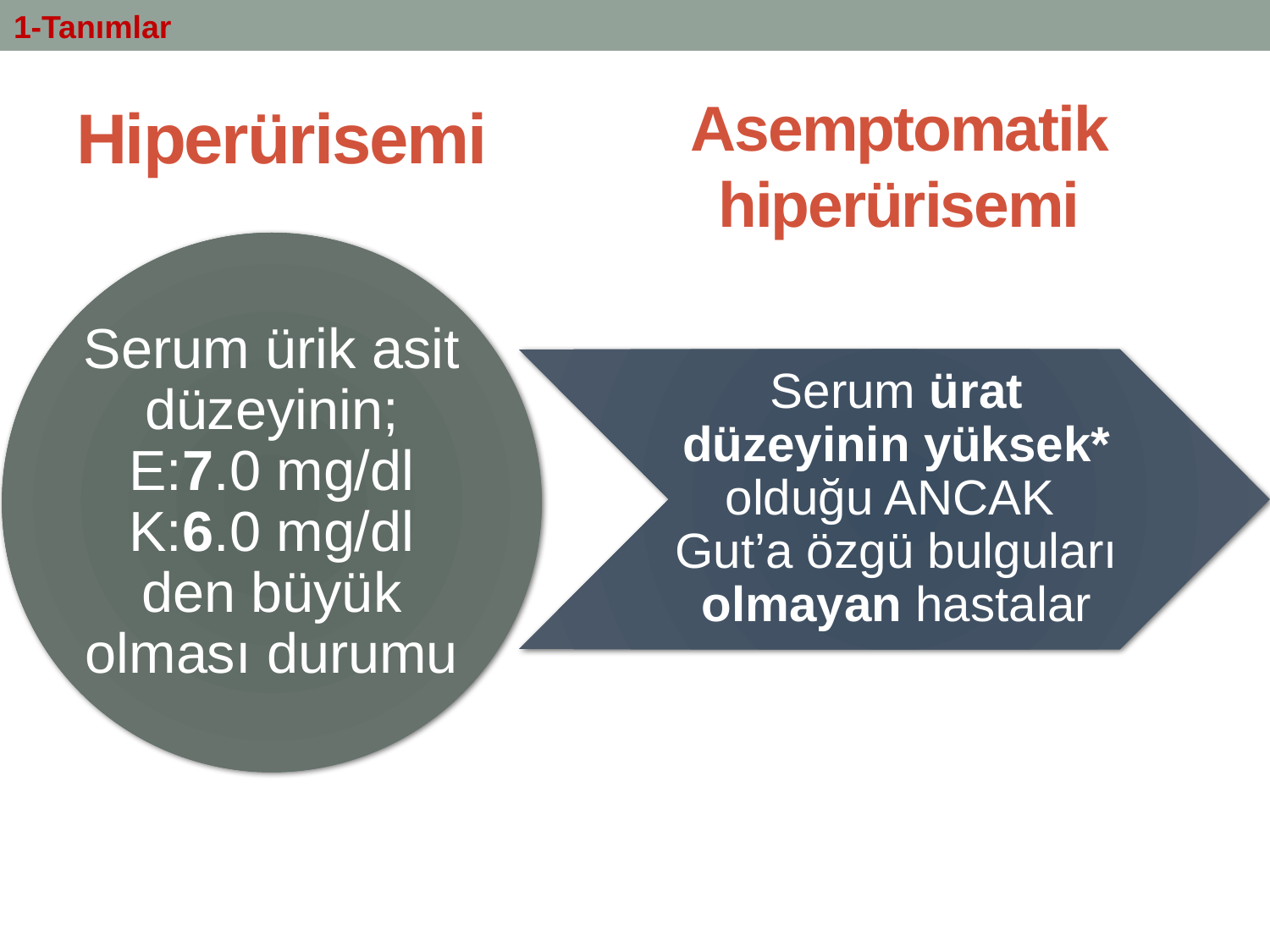

1-Tanımlar
Hiperürisemi
# Asemptomatik hiperürisemi
Serum ürik asit düzeyinin; E:7.0 mg/dl K:6.0 mg/dl den büyük olması durumu
Serum ürat düzeyinin yüksek* olduğu ANCAK  Gut’a özgü bulguları olmayan hastalar